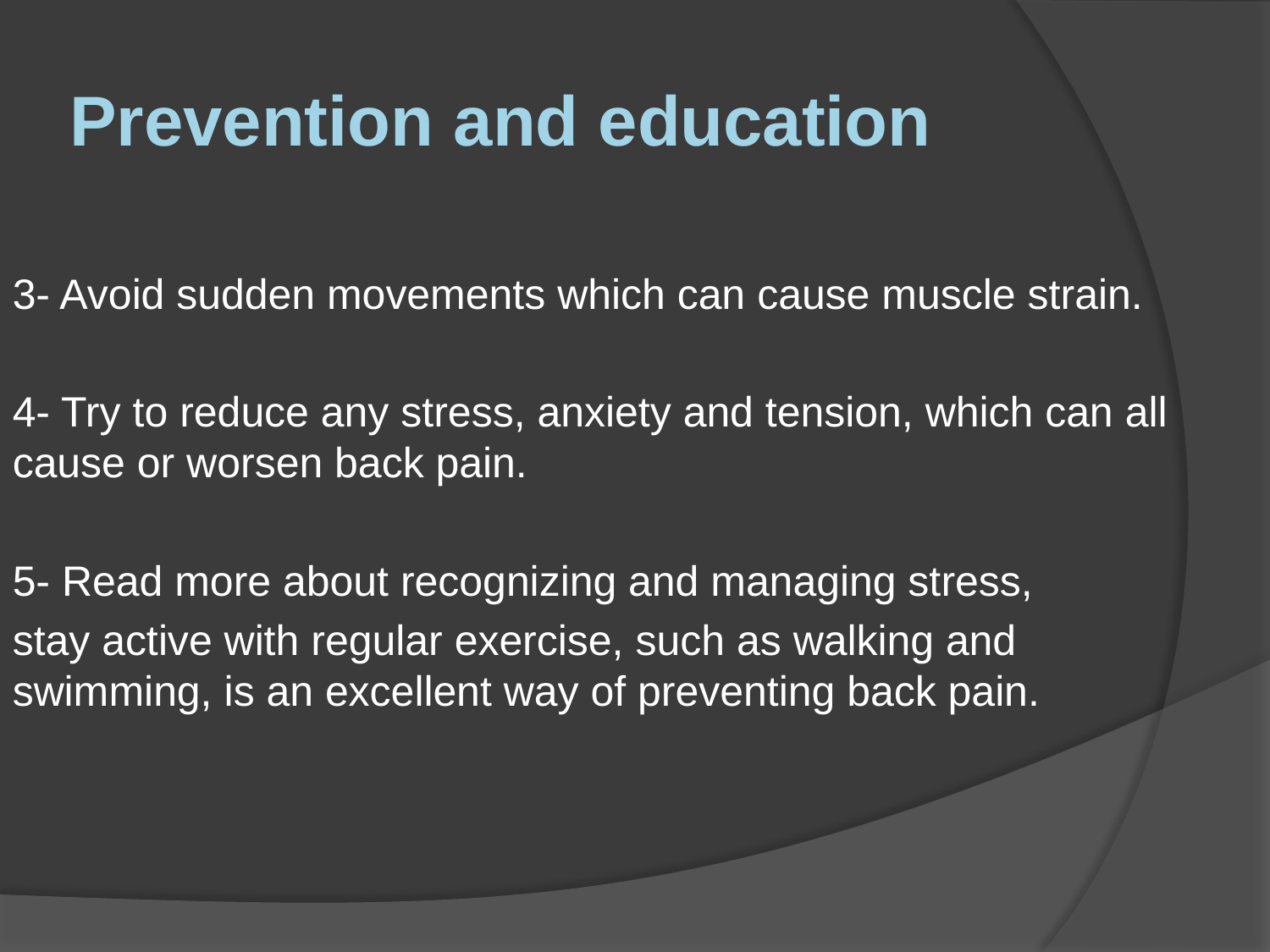

# Prevention and education

3- Avoid sudden movements which can cause muscle strain.

4- Try to reduce any stress, anxiety and tension, which can all cause or worsen back pain.

5- Read more about recognizing and managing stress,
stay active with regular exercise, such as walking and swimming, is an excellent way of preventing back pain.